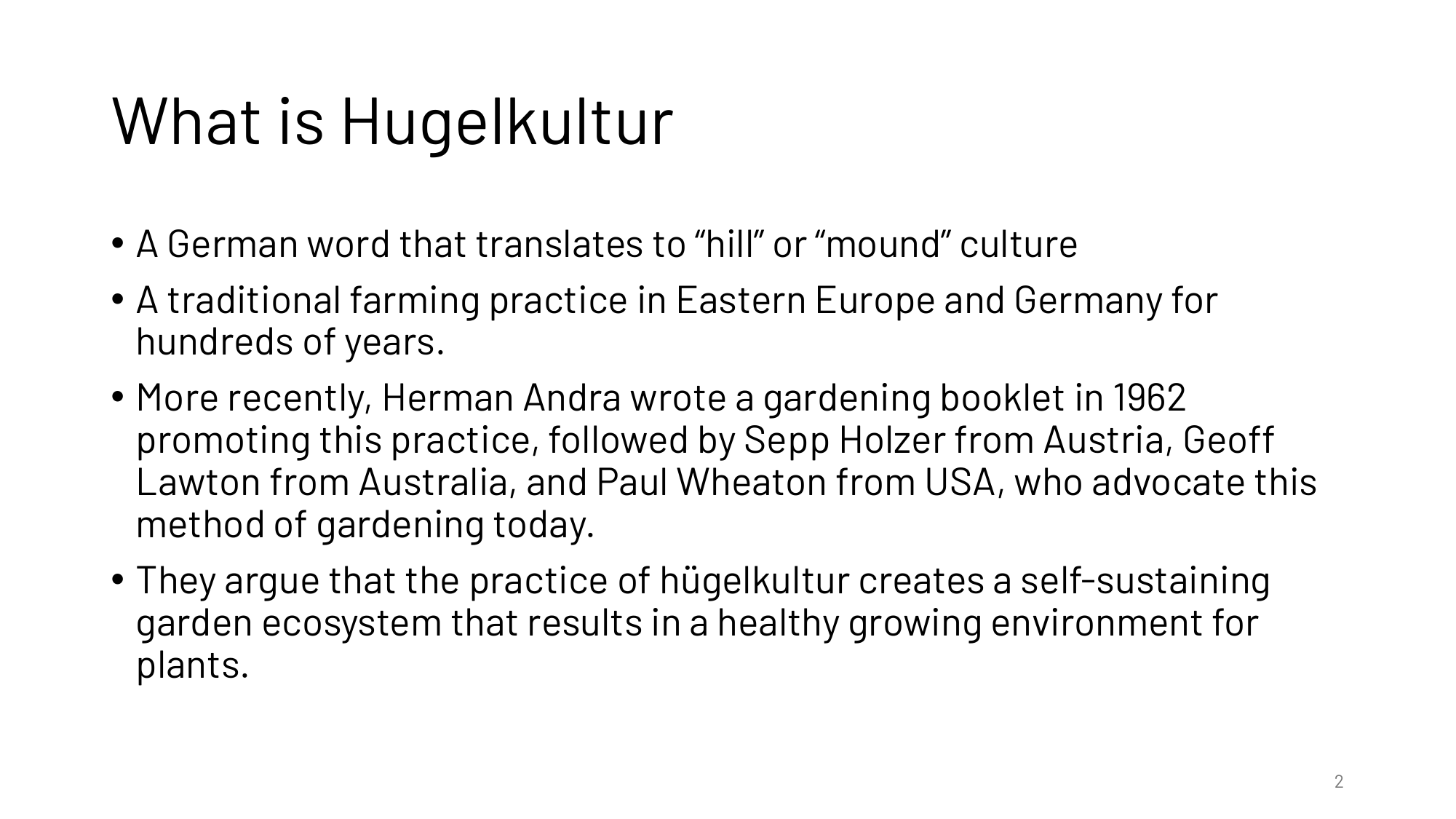

# What is Hugelkultur
A German word that translates to “hill” or “mound” culture
A traditional farming practice in Eastern Europe and Germany for hundreds of years.
More recently, Herman Andra wrote a gardening booklet in 1962 promoting this practice, followed by Sepp Holzer from Austria, Geoff Lawton from Australia, and Paul Wheaton from USA, who advocate this method of gardening today.
They argue that the practice of hügelkultur creates a self-sustaining garden ecosystem that results in a healthy growing environment for plants.

2